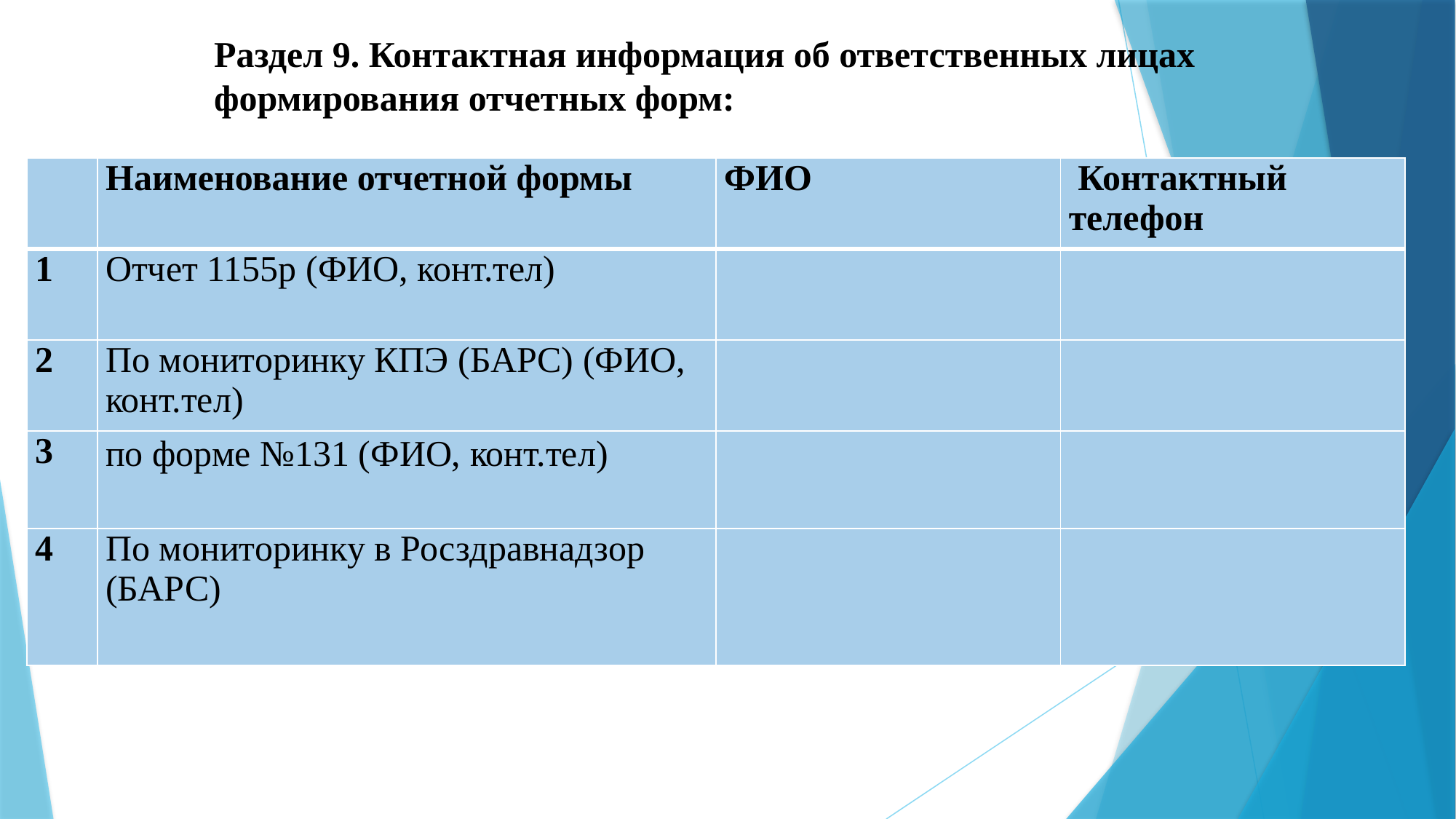

# Раздел 9. Контактная информация об ответственных лицах формирования отчетных форм:
|  | Наименование отчетной формы | ФИО | Контактный телефон |
| --- | --- | --- | --- |
| 1 | Отчет 1155р (ФИО, конт.тел) |  |  |
| 2 | По мониторинку КПЭ (БАРС) (ФИО, конт.тел) |  |  |
| 3 | по форме №131 (ФИО, конт.тел) |  |  |
| 4 | По мониторинку в Росздравнадзор (БАРС) |  |  |